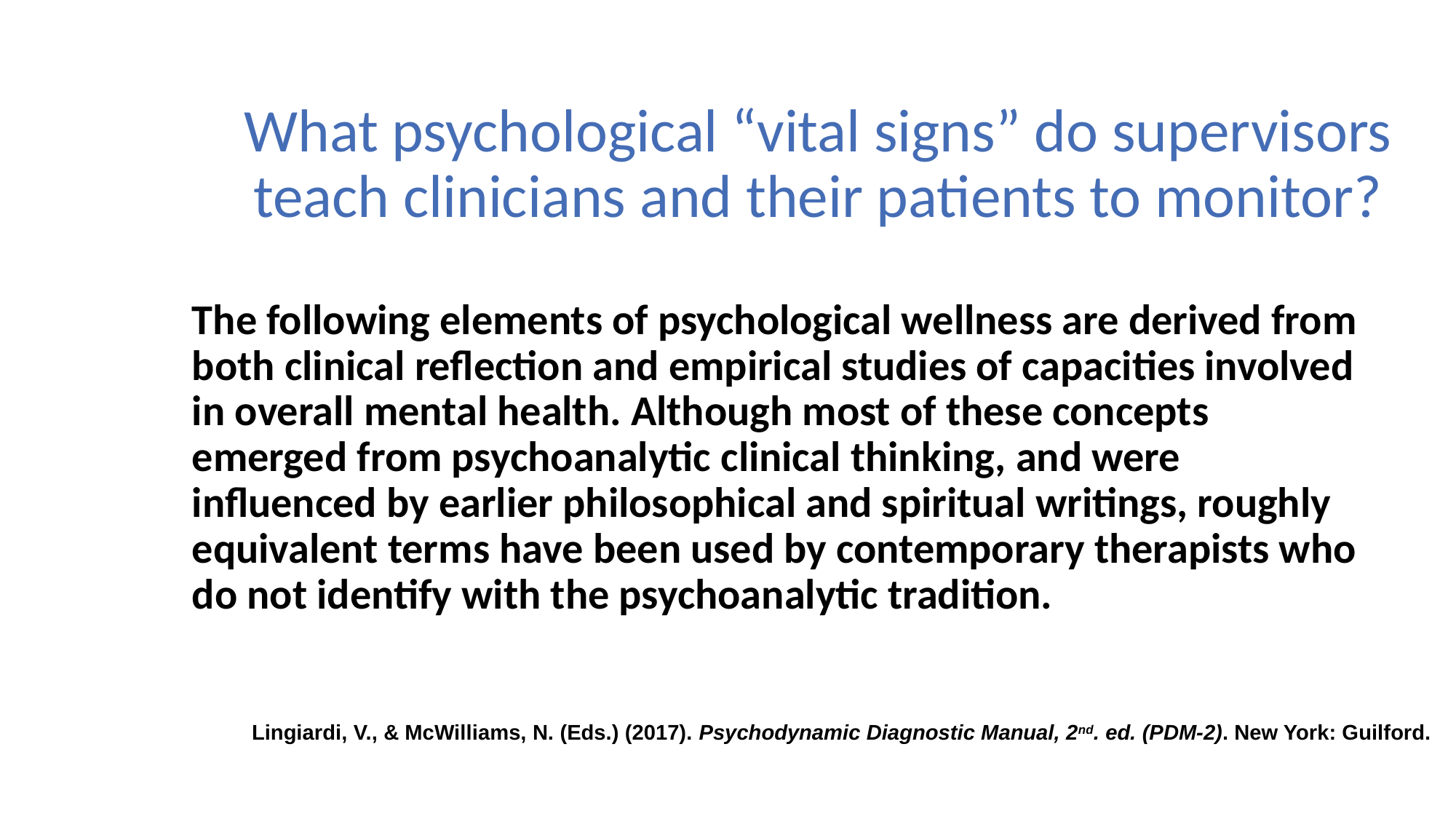

# What psychological “vital signs” do supervisors teach clinicians and their patients to monitor?
The following elements of psychological wellness are derived from both clinical reflection and empirical studies of capacities involved in overall mental health. Although most of these concepts emerged from psychoanalytic clinical thinking, and were influenced by earlier philosophical and spiritual writings, roughly equivalent terms have been used by contemporary therapists who do not identify with the psychoanalytic tradition.
Lingiardi, V., & McWilliams, N. (Eds.) (2017). Psychodynamic Diagnostic Manual, 2nd. ed. (PDM-2). New York: Guilford.